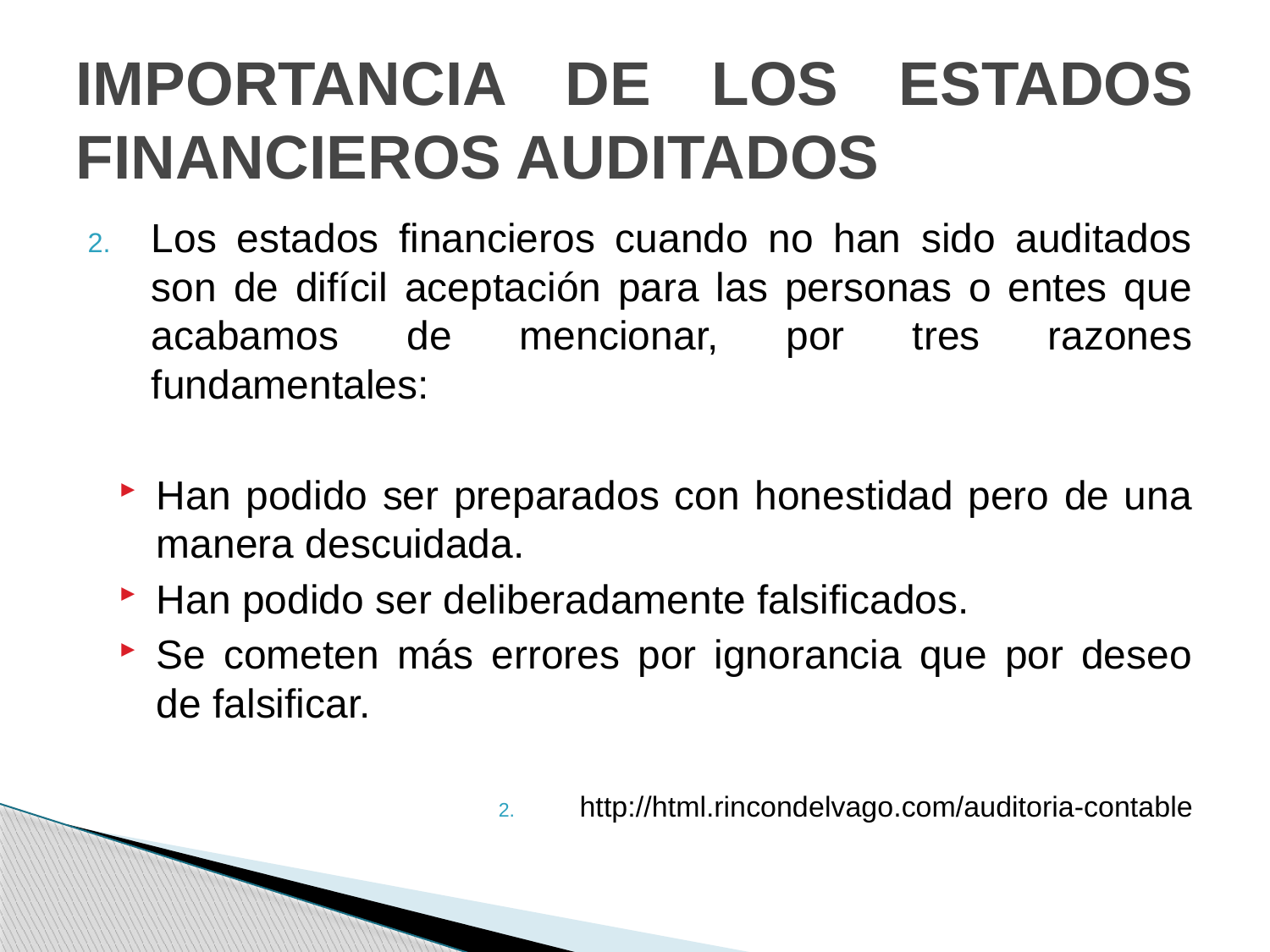

# IMPORTANCIA DE LOS ESTADOS FINANCIEROS AUDITADOS
Los estados financieros cuando no han sido auditados son de difícil aceptación para las personas o entes que acabamos de mencionar, por tres razones fundamentales:

Han podido ser preparados con honestidad pero de una manera descuidada.
Han podido ser deliberadamente falsificados.
Se cometen más errores por ignorancia que por deseo de falsificar.

http://html.rincondelvago.com/auditoria-contable